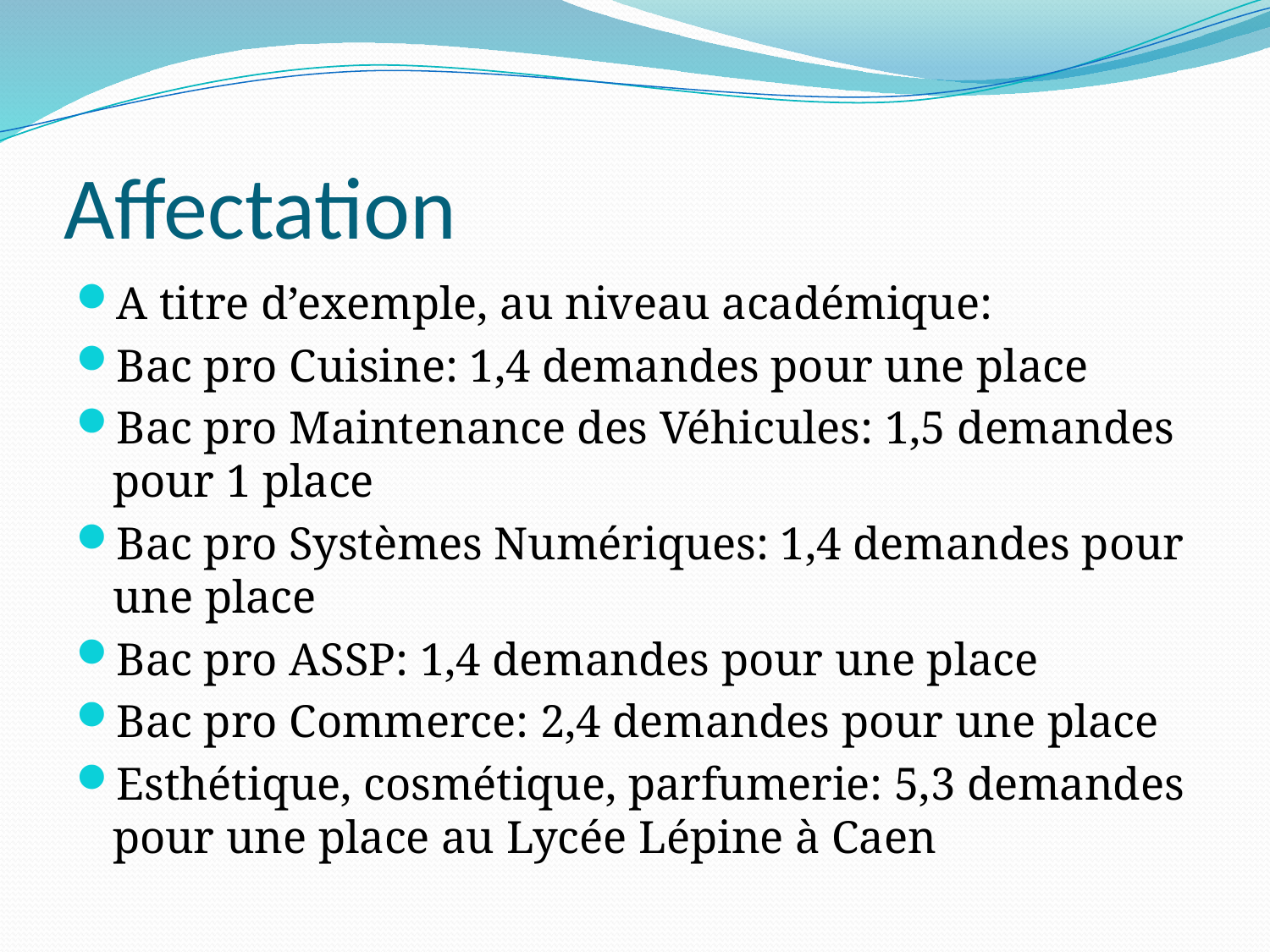

# Affectation
A titre d’exemple, au niveau académique:
Bac pro Cuisine: 1,4 demandes pour une place
Bac pro Maintenance des Véhicules: 1,5 demandes pour 1 place
Bac pro Systèmes Numériques: 1,4 demandes pour une place
Bac pro ASSP: 1,4 demandes pour une place
Bac pro Commerce: 2,4 demandes pour une place
Esthétique, cosmétique, parfumerie: 5,3 demandes pour une place au Lycée Lépine à Caen